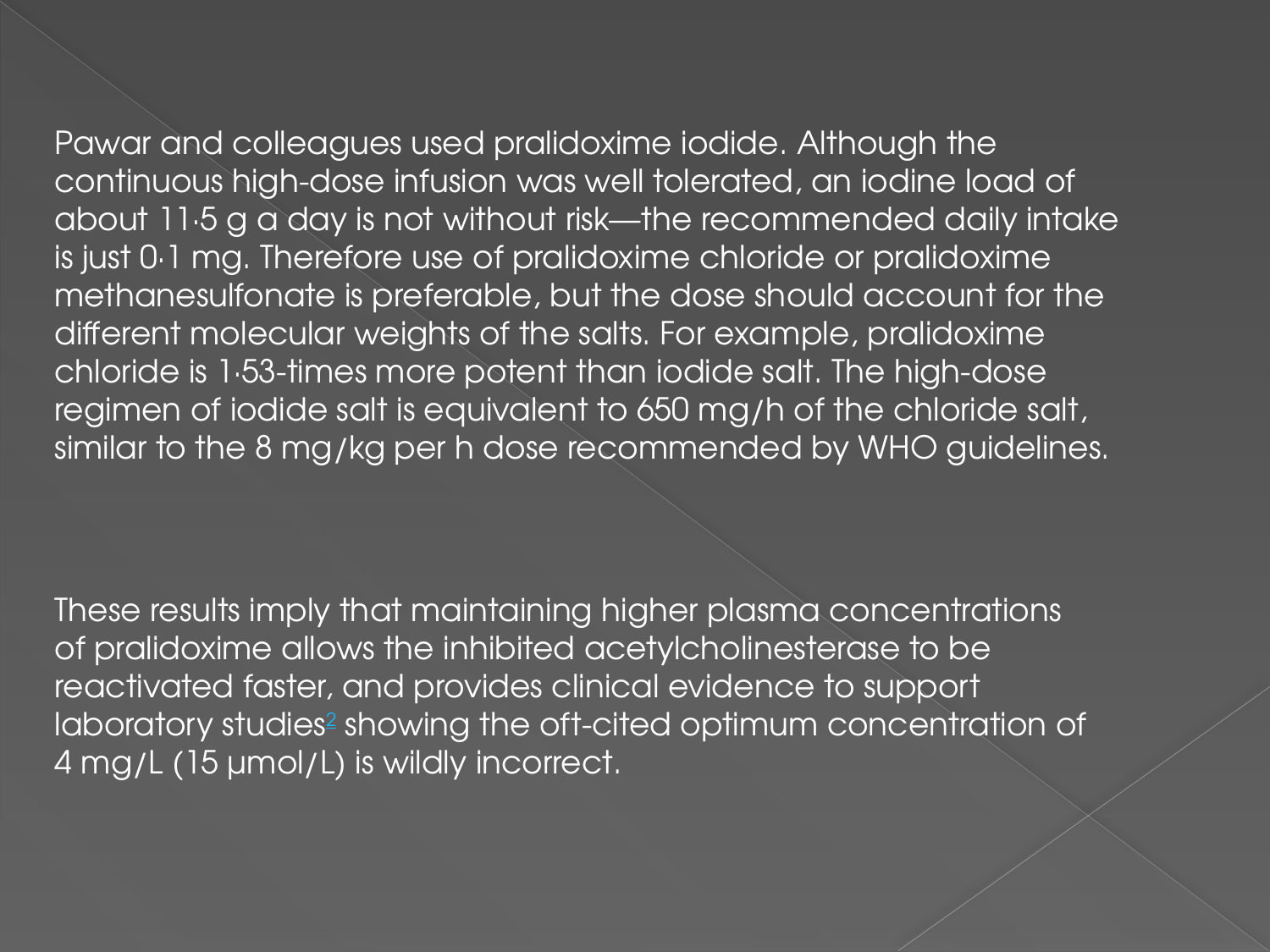

Pawar and colleagues used pralidoxime iodide. Although the continuous high-dose infusion was well tolerated, an iodine load of about 11·5 g a day is not without risk—the recommended daily intake is just 0·1 mg. Therefore use of pralidoxime chloride or pralidoxime methanesulfonate is preferable, but the dose should account for the different molecular weights of the salts. For example, pralidoxime chloride is 1·53-times more potent than iodide salt. The high-dose regimen of iodide salt is equivalent to 650 mg/h of the chloride salt, similar to the 8 mg/kg per h dose recommended by WHO guidelines.
These results imply that maintaining higher plasma concentrations of pralidoxime allows the inhibited acetylcholinesterase to be reactivated faster, and provides clinical evidence to support laboratory studies2 showing the oft-cited optimum concentration of 4 mg/L (15 μmol/L) is wildly incorrect.